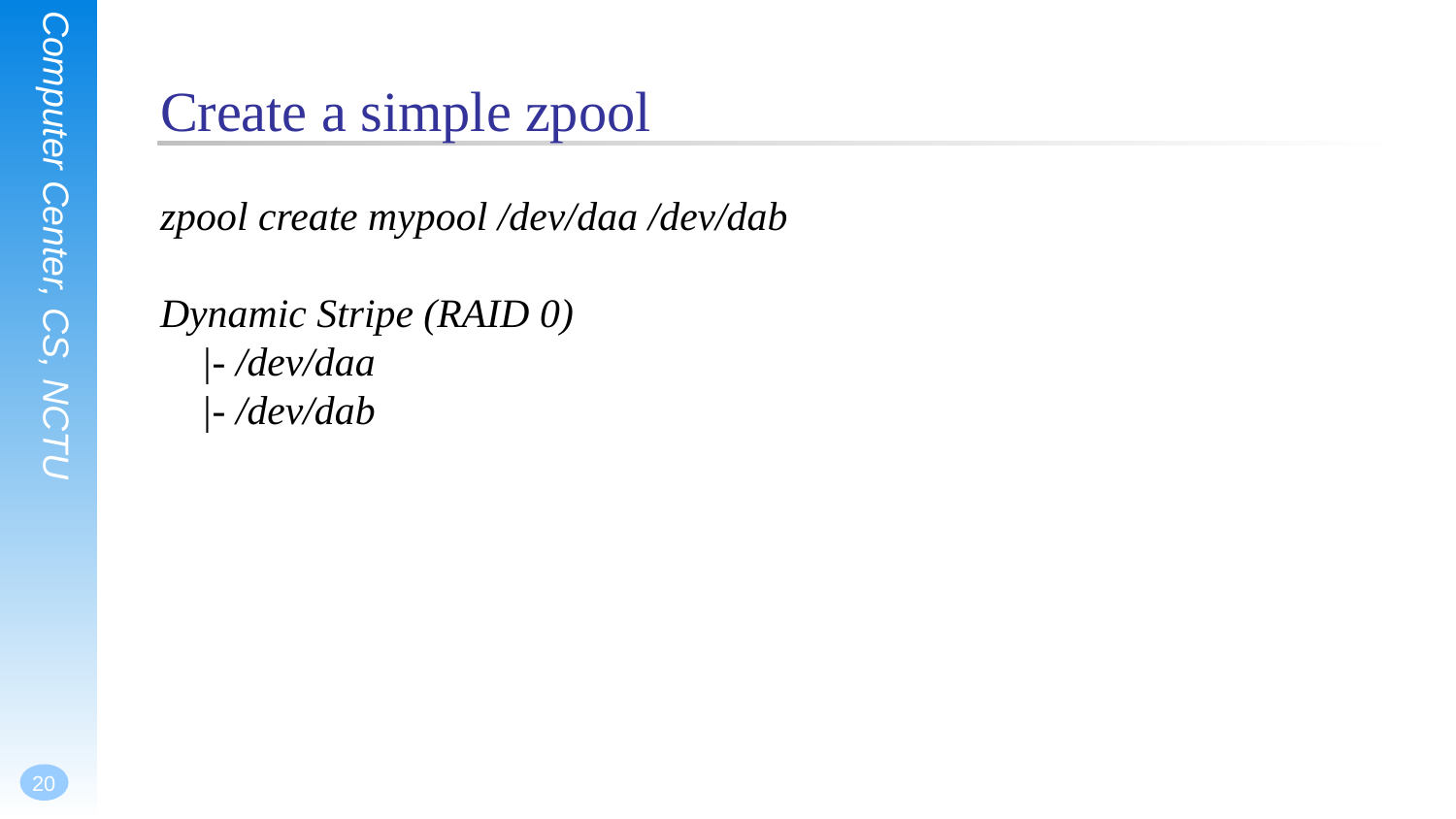

# Create a simple zpool
zpool create mypool /dev/daa /dev/dab

Dynamic Stripe (RAID 0)
	|- /dev/daa
	|- /dev/dab